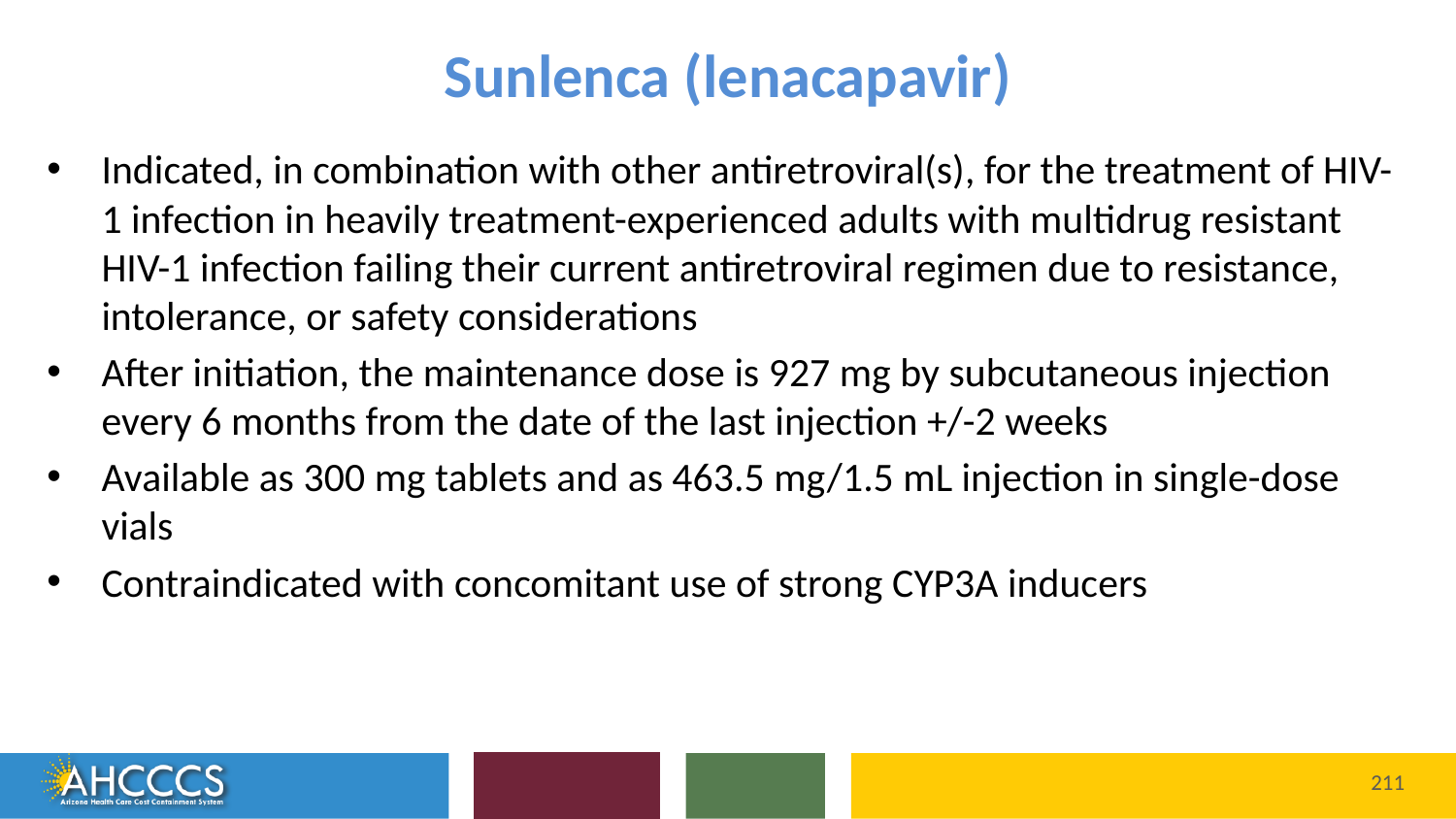

# Sunlenca (lenacapavir)
Indicated, in combination with other antiretroviral(s), for the treatment of HIV-1 infection in heavily treatment-experienced adults with multidrug resistant HIV-1 infection failing their current antiretroviral regimen due to resistance, intolerance, or safety considerations
After initiation, the maintenance dose is 927 mg by subcutaneous injection every 6 months from the date of the last injection +/-2 weeks
Available as 300 mg tablets and as 463.5 mg/1.5 mL injection in single-dose vials
Contraindicated with concomitant use of strong CYP3A inducers